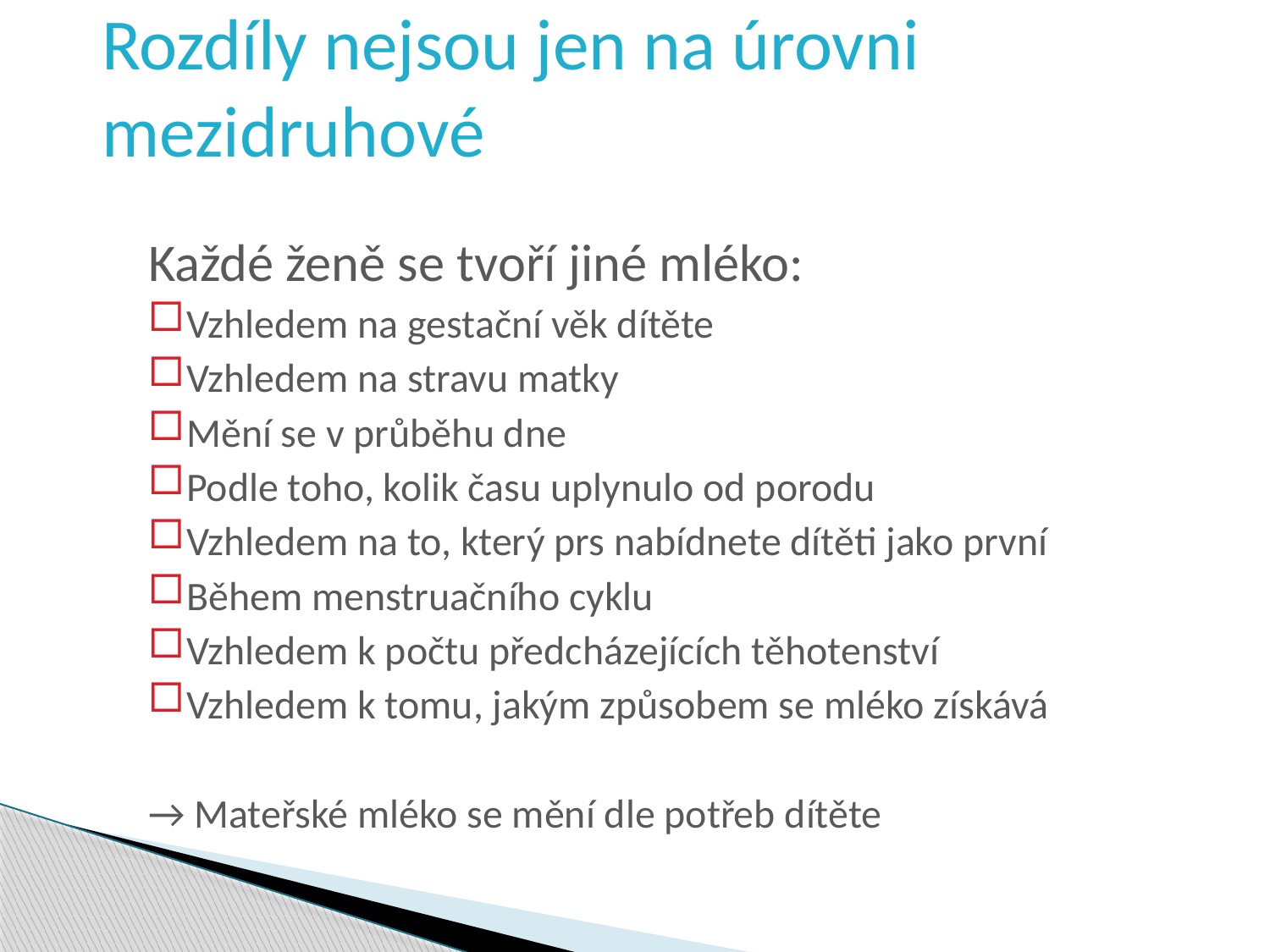

# Rozdíly nejsou jen na úrovni mezidruhové
Každé ženě se tvoří jiné mléko:
Vzhledem na gestační věk dítěte
Vzhledem na stravu matky
Mění se v průběhu dne
Podle toho, kolik času uplynulo od porodu
Vzhledem na to, který prs nabídnete dítěti jako první
Během menstruačního cyklu
Vzhledem k počtu předcházejících těhotenství
Vzhledem k tomu, jakým způsobem se mléko získává

→ Mateřské mléko se mění dle potřeb dítěte